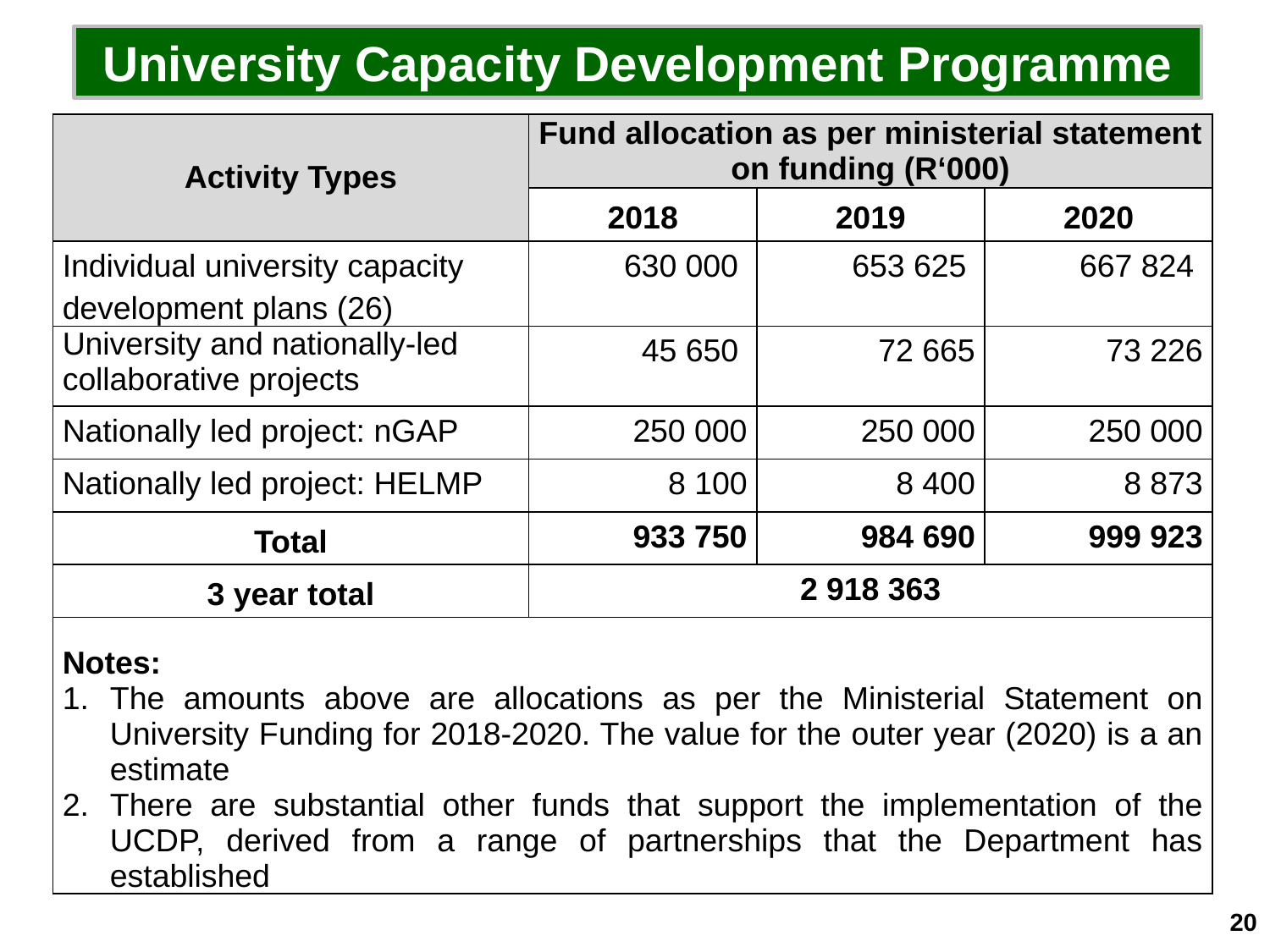

University Capacity Development Programme
| Activity Types | Fund allocation as per ministerial statement on funding (R‘000) |  |  |
| --- | --- | --- | --- |
|  | 2018 | 2019 | 2020 |
| Individual university capacity development plans (26) | 630 000 | 653 625 | 667 824 |
| University and nationally-led collaborative projects | 45 650 | 72 665 | 73 226 |
| Nationally led project: nGAP | 250 000 | 250 000 | 250 000 |
| Nationally led project: HELMP | 8 100 | 8 400 | 8 873 |
| Total | 933 750 | 984 690 | 999 923 |
| 3 year total | 2 918 363 |  |  |
| Notes: The amounts above are allocations as per the Ministerial Statement on University Funding for 2018-2020. The value for the outer year (2020) is a an estimate There are substantial other funds that support the implementation of the UCDP, derived from a range of partnerships that the Department has established |  |  |  |

20